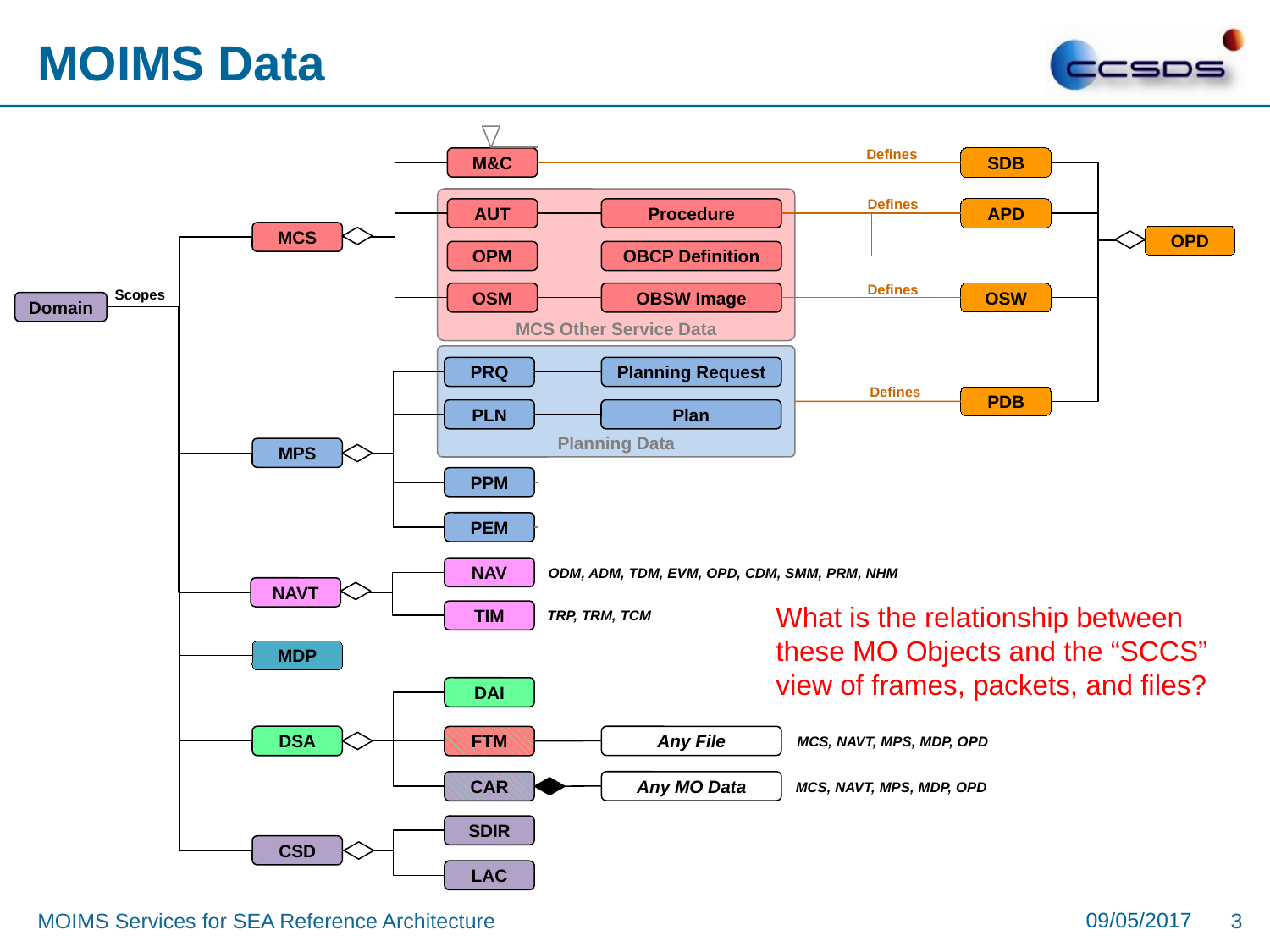

# MOIMS Data

Defines
M&C
SDB
MCS Other Service Data
Defines
AUT
Procedure
APD
MCS
OPD

OPM
OBCP Definition
Defines
OSM
OBSW Image
OSW
Scopes
Domain
Planning Data
PRQ
Planning Request
Defines
PDB
PLN
Plan
MPS

PPM
PEM
NAV
ODM, ADM, TDM, EVM, OPD, CDM, SMM, PRM, NHM
NAVT

What is the relationship between these MO Objects and the “SCCS” view of frames, packets, and files?
TIM
TRP, TRM, TCM
MDP
DAI
DSA
FTM
Any File

MCS, NAVT, MPS, MDP, OPD
Any MO Data
CAR

MCS, NAVT, MPS, MDP, OPD
SDIR
CSD

LAC
09/05/2017
MOIMS Services for SEA Reference Architecture